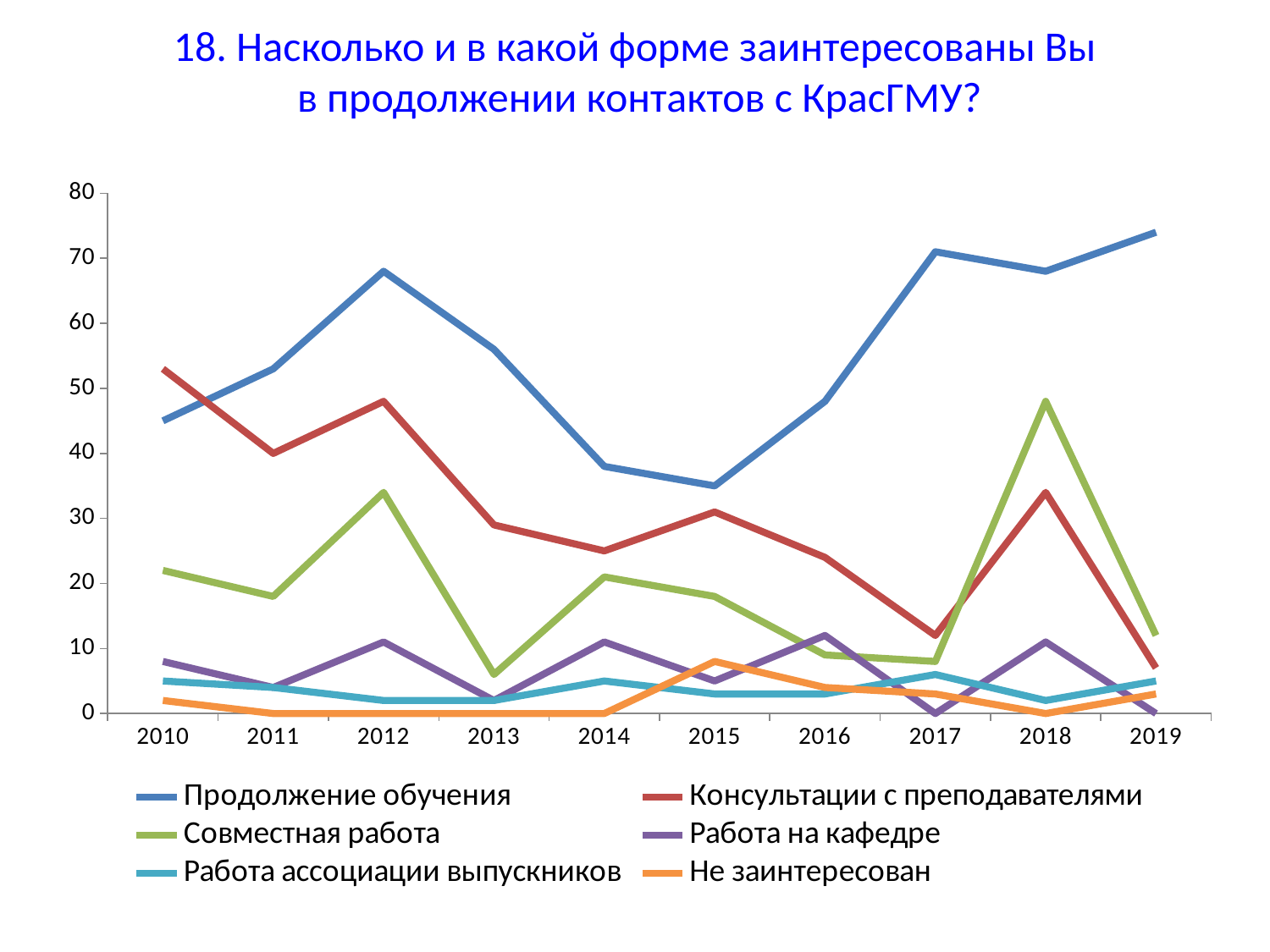

18. Насколько и в какой форме заинтересованы Вы
 в продолжении контактов с КрасГМУ?

### Chart

| Category | Продолжение обучения | Консультации с преподавателями | Совместная работа | Работа на кафедре | Работа ассоциации выпускников | Не заинтересован |
|---|---|---|---|---|---|---|
| 2010 | 45.0 | 53.0 | 22.0 | 8.0 | 5.0 | 2.0 |
| 2011 | 53.0 | 40.0 | 18.0 | 4.0 | 4.0 | 0.0 |
| 2012 | 68.0 | 48.0 | 34.0 | 11.0 | 2.0 | 0.0 |
| 2013 | 56.0 | 29.0 | 6.0 | 2.0 | 2.0 | 0.0 |
| 2014 | 38.0 | 25.0 | 21.0 | 11.0 | 5.0 | 0.0 |
| 2015 | 35.0 | 31.0 | 18.0 | 5.0 | 3.0 | 8.0 |
| 2016 | 48.0 | 24.0 | 9.0 | 12.0 | 3.0 | 4.0 |
| 2017 | 71.0 | 12.0 | 8.0 | 0.0 | 6.0 | 3.0 |
| 2018 | 68.0 | 34.0 | 48.0 | 11.0 | 2.0 | 0.0 |
| 2019 | 74.0 | 7.0 | 12.0 | 0.0 | 5.0 | 3.0 |